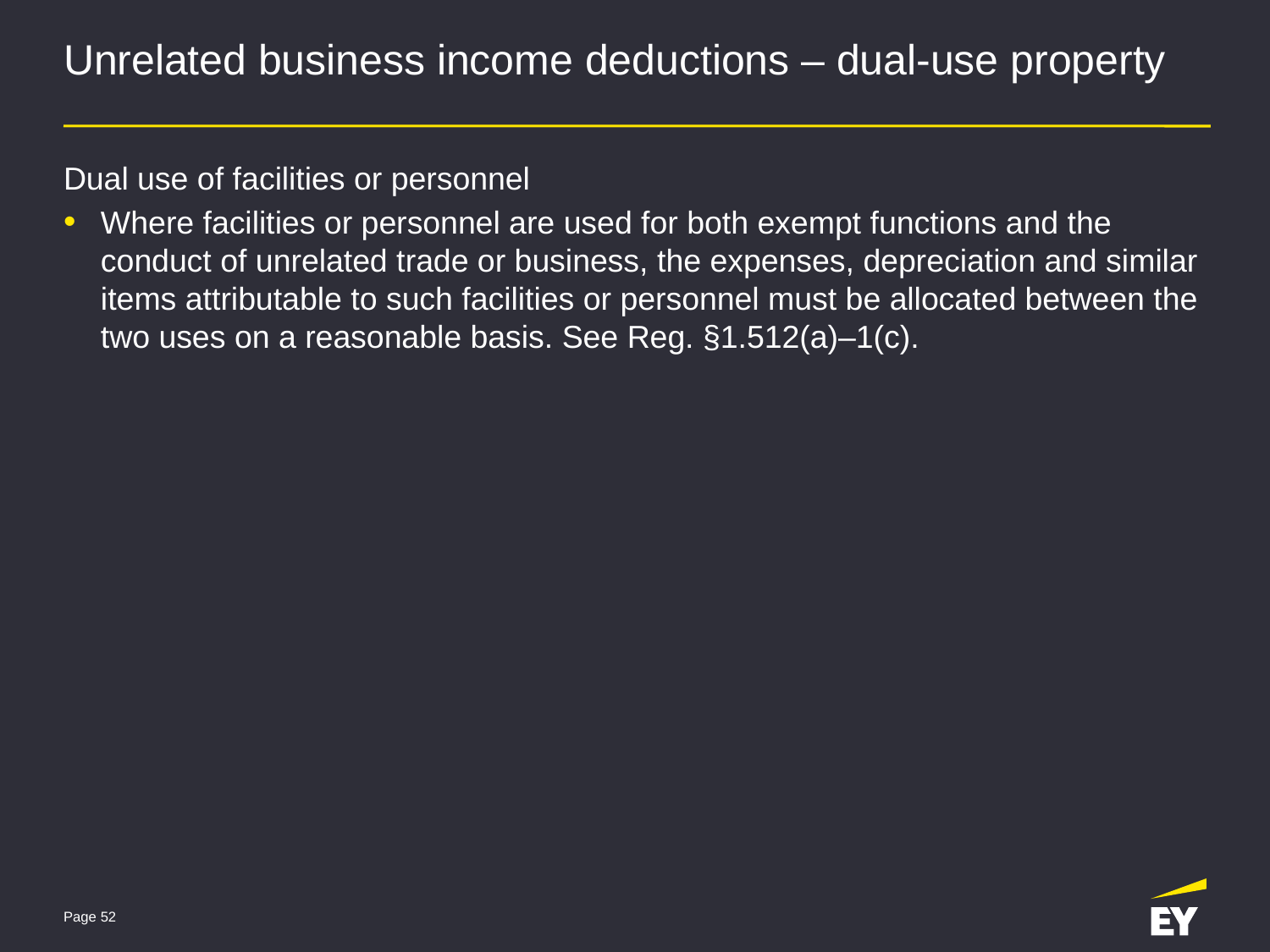

# Unrelated business income deductions – dual-use property
Dual use of facilities or personnel
Where facilities or personnel are used for both exempt functions and the conduct of unrelated trade or business, the expenses, depreciation and similar items attributable to such facilities or personnel must be allocated between the two uses on a reasonable basis. See Reg. §1.512(a)–1(c).